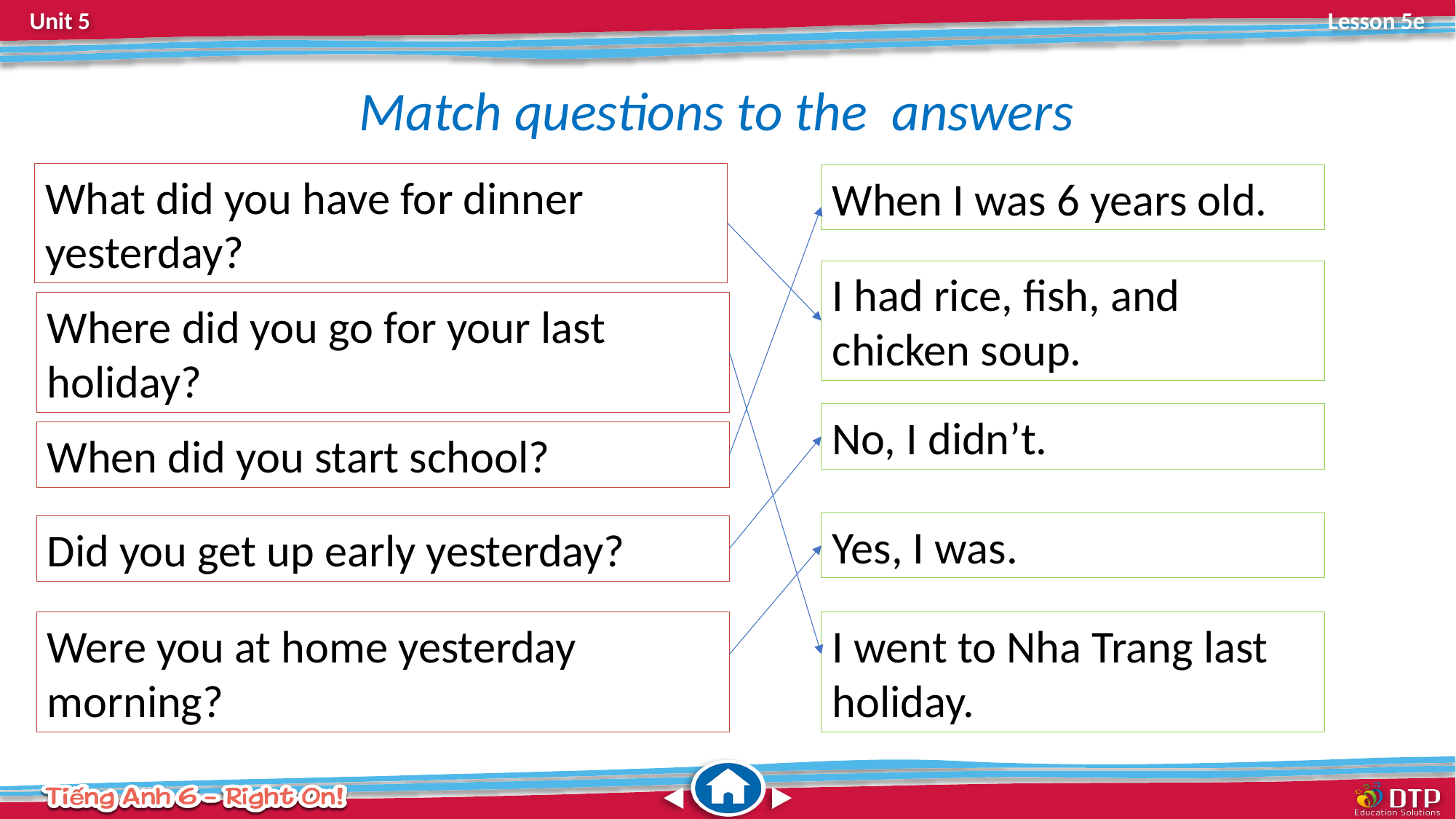

Match questions to the  answers
What did you have for dinner yesterday?
When I was 6 years old.
I had rice, fish, and chicken soup.
Where did you go for your last holiday?
No, I didn’t.
When did you start school?
Yes, I was.
Did you get up early yesterday?
I went to Nha Trang last holiday.
Were you at home yesterday morning?